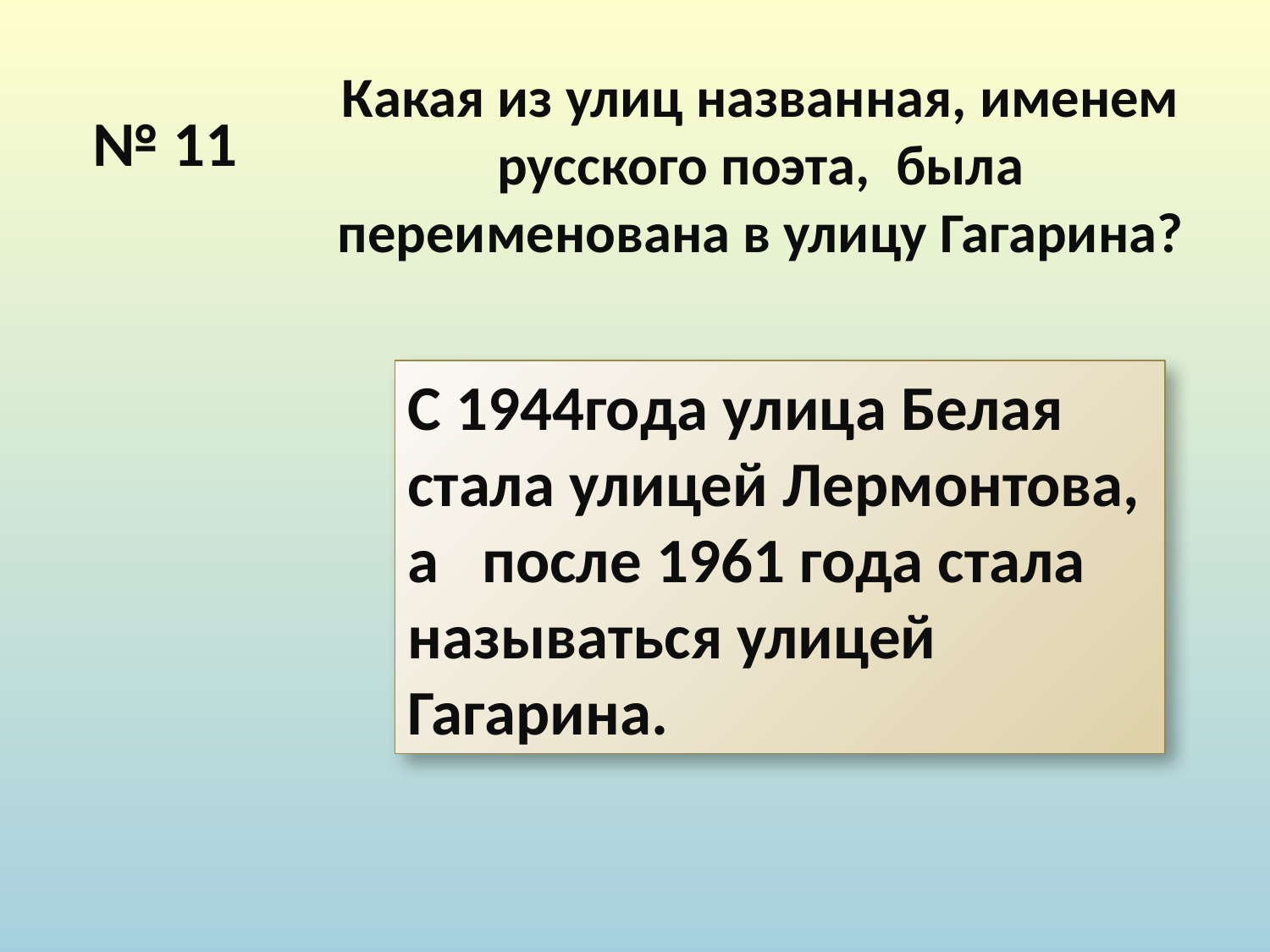

# Какая из улиц названная, именем русского поэта,  была переименована в улицу Гагарина?
№ 11
С 1944года улица Белая стала улицей Лермонтова, а   после 1961 года стала называться улицей Гагарина.